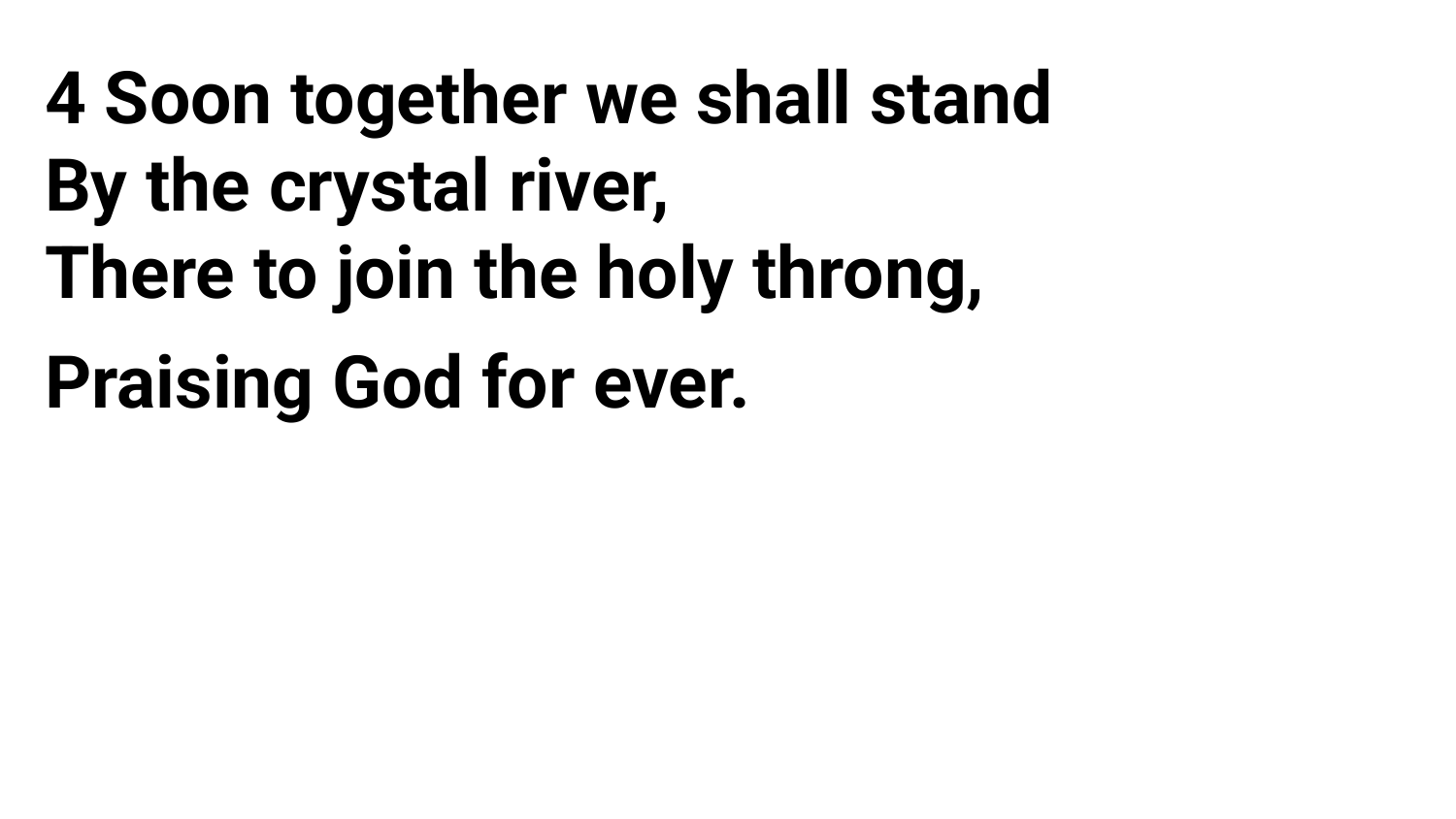

4 Soon together we shall stand
By the crystal river,
There to join the holy throng,
Praising God for ever.